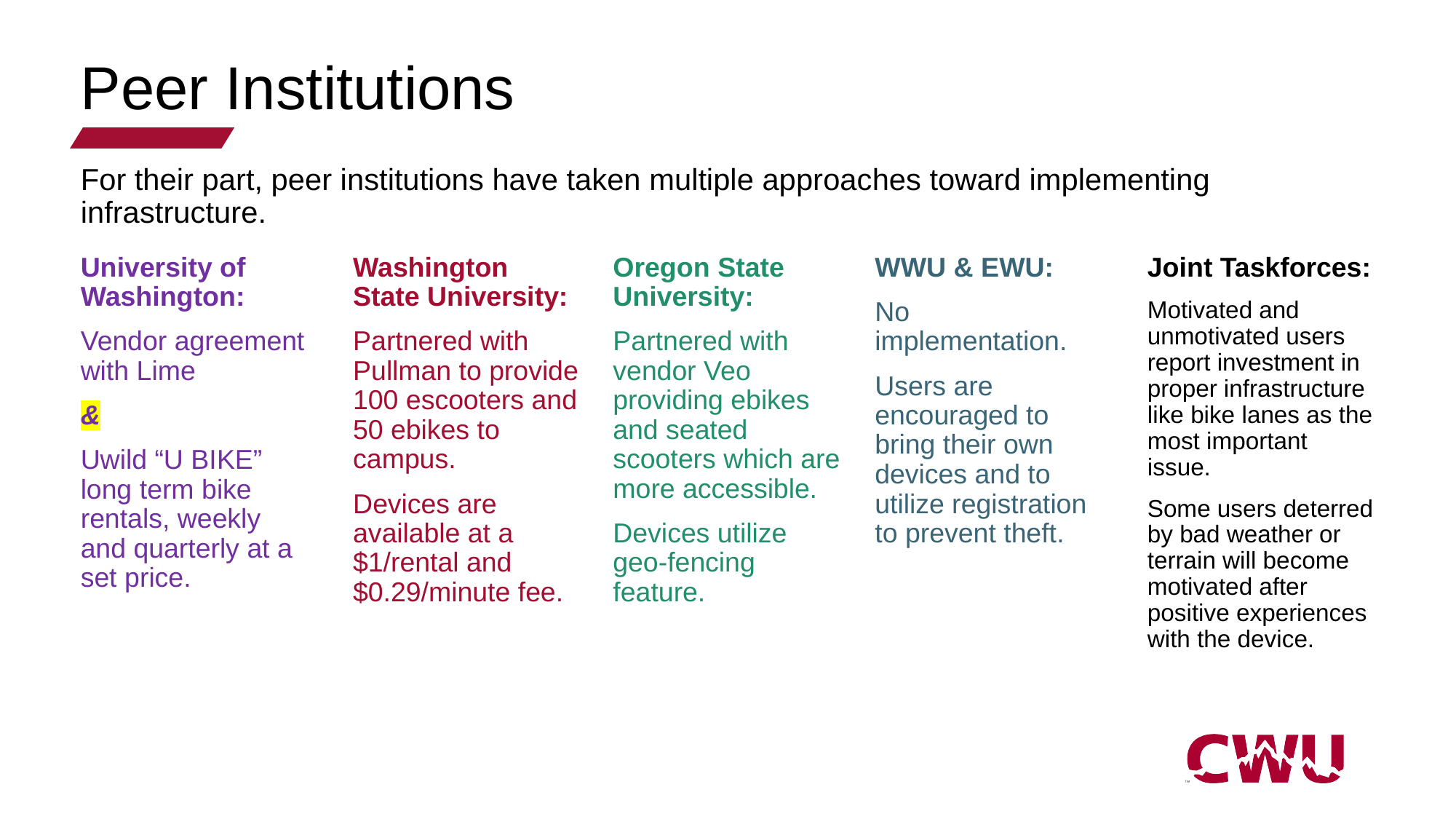

# Peer Institutions
For their part, peer institutions have taken multiple approaches toward implementing infrastructure.
Washington State University:
Partnered with Pullman to provide 100 escooters and 50 ebikes to campus.
Devices are available at a $1/rental and $0.29/minute fee.
Joint Taskforces:
Motivated and unmotivated users report investment in proper infrastructure like bike lanes as the most important issue.
Some users deterred by bad weather or terrain will become motivated after positive experiences with the device.
Oregon State University:
Partnered with vendor Veo providing ebikes and seated scooters which are more accessible.
Devices utilize geo-fencing feature.
WWU & EWU:
No implementation.
Users are encouraged to bring their own devices and to utilize registration to prevent theft.
University of Washington:
Vendor agreement with Lime
&
Uwild “U BIKE” long term bike rentals, weekly and quarterly at a set price.